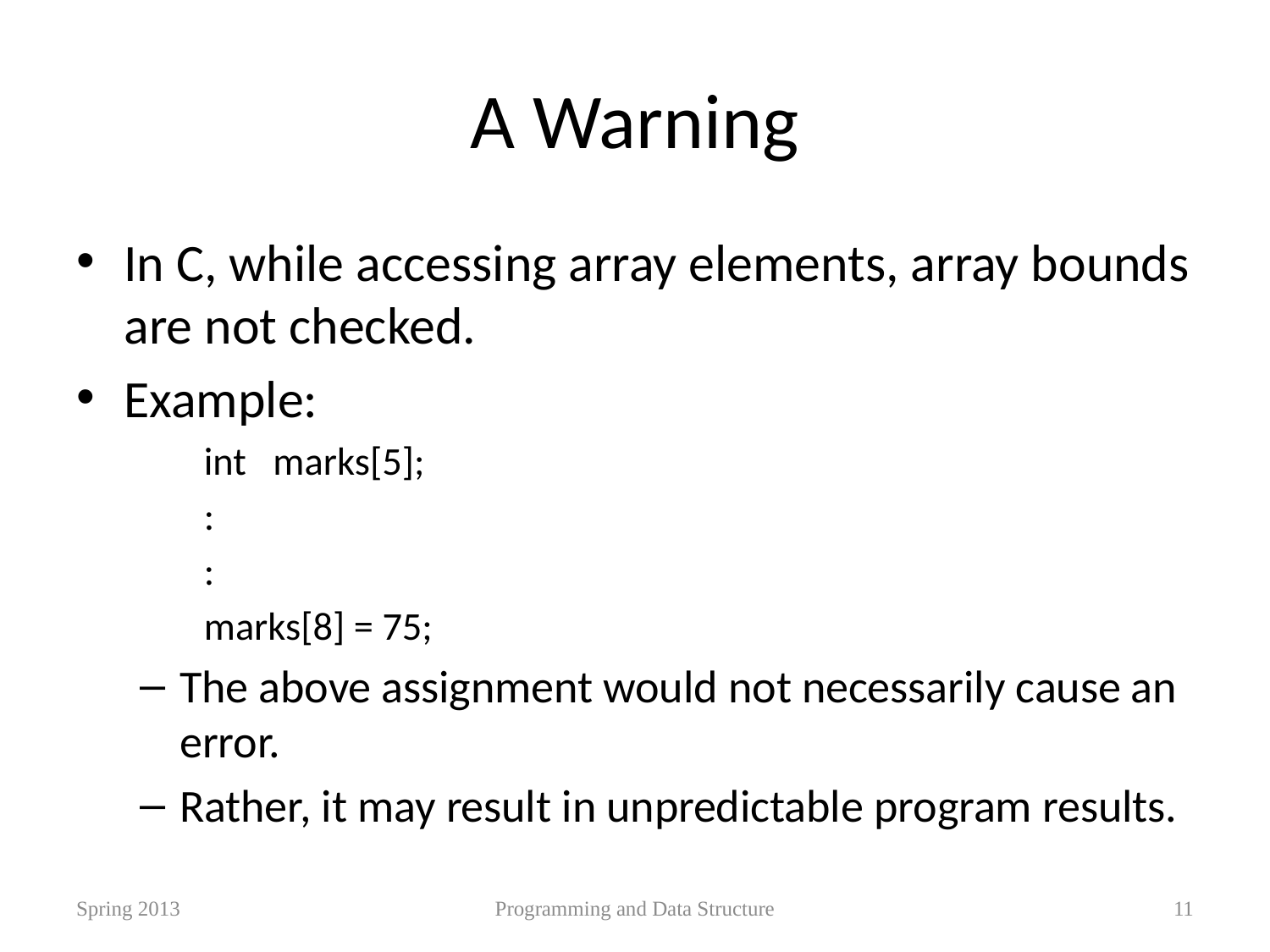

# A Warning
In C, while accessing array elements, array bounds are not checked.
Example:
int   marks[5];
:
:
marks[8] = 75;
The above assignment would not necessarily cause an error.
Rather, it may result in unpredictable program results.
Spring 2013
Programming and Data Structure
11